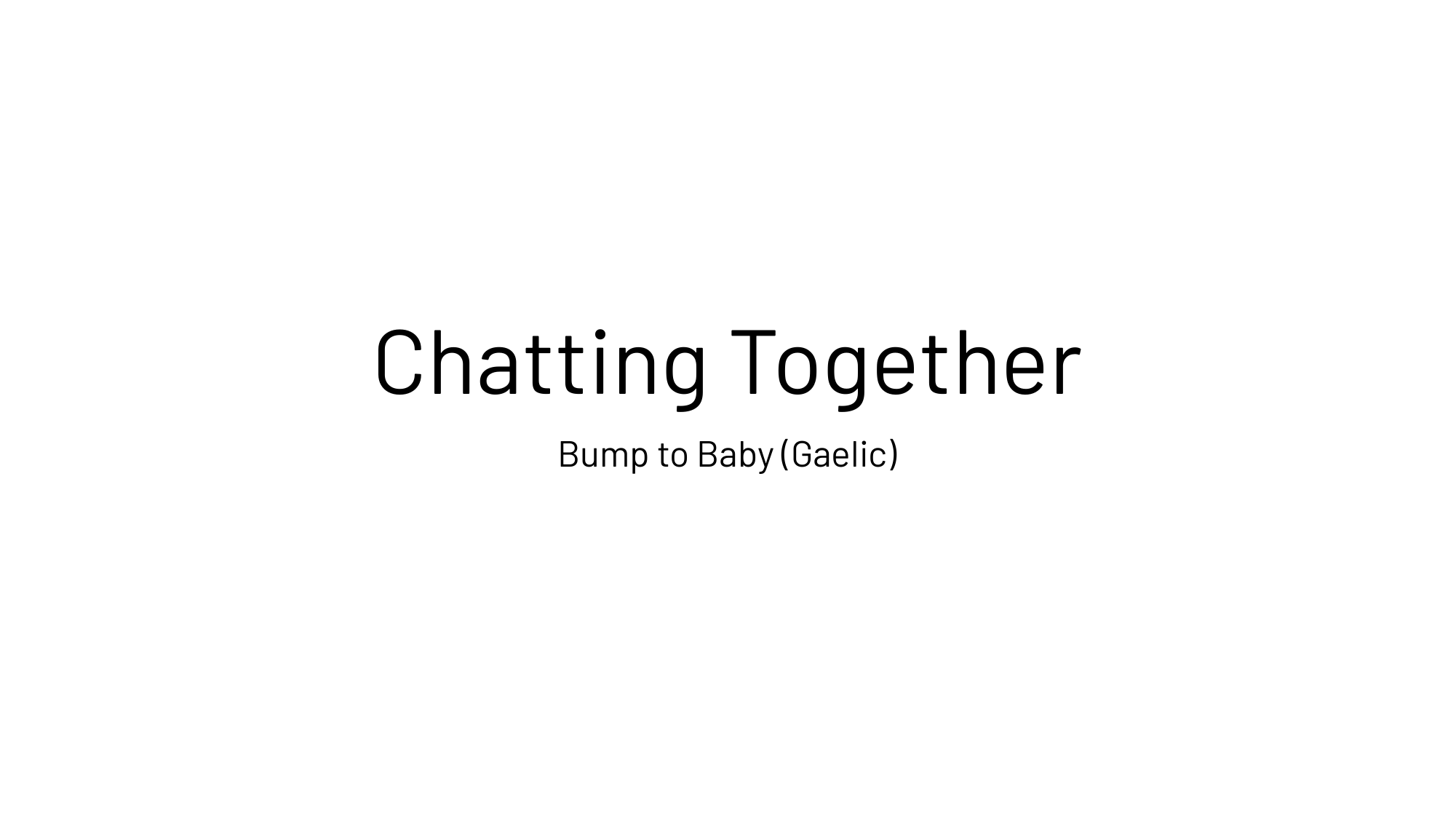

# Chatting Together
Bump to Baby (Gaelic)